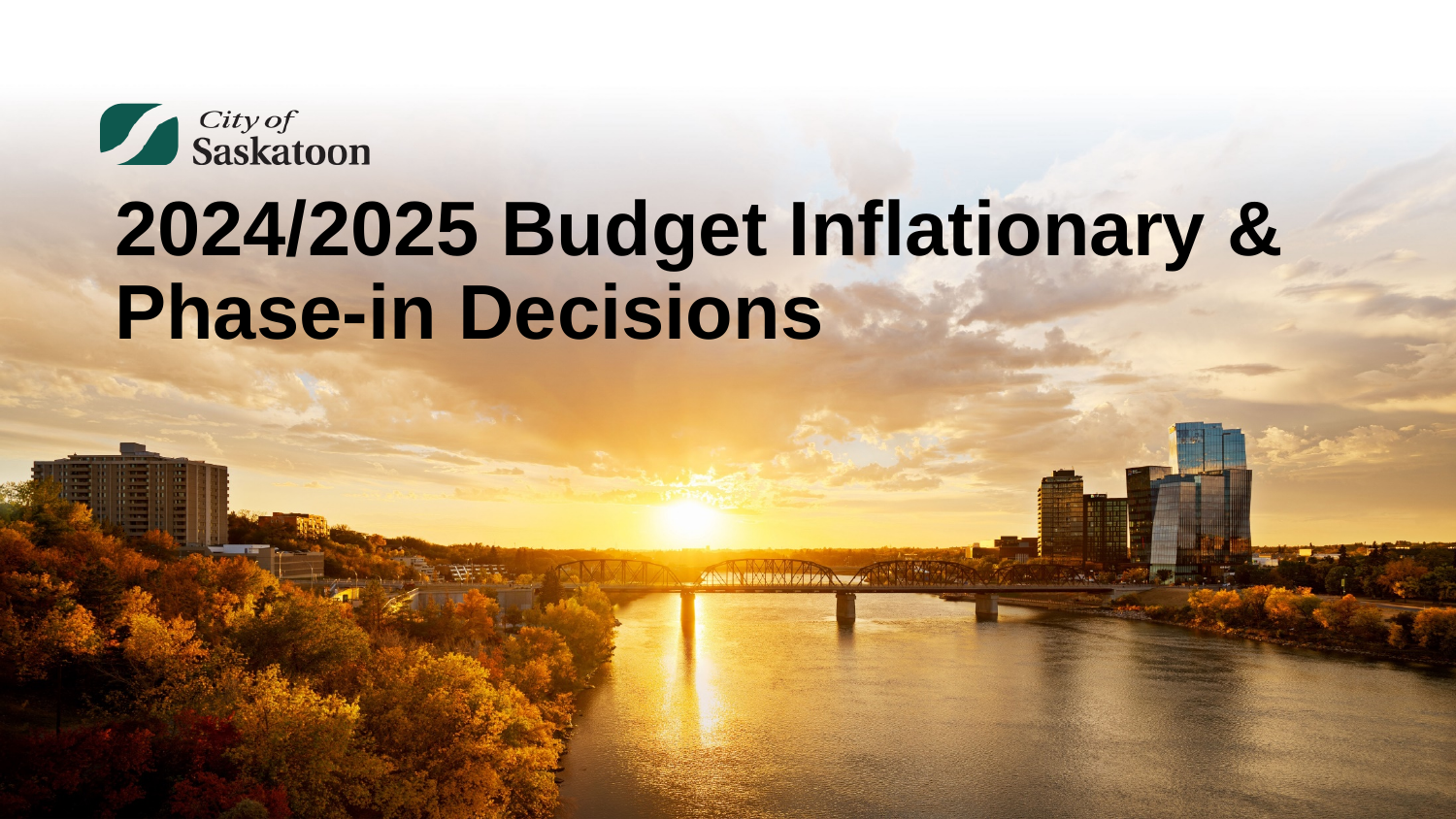

# 2024/2025 Budget Inflationary & Phase-in Decisions